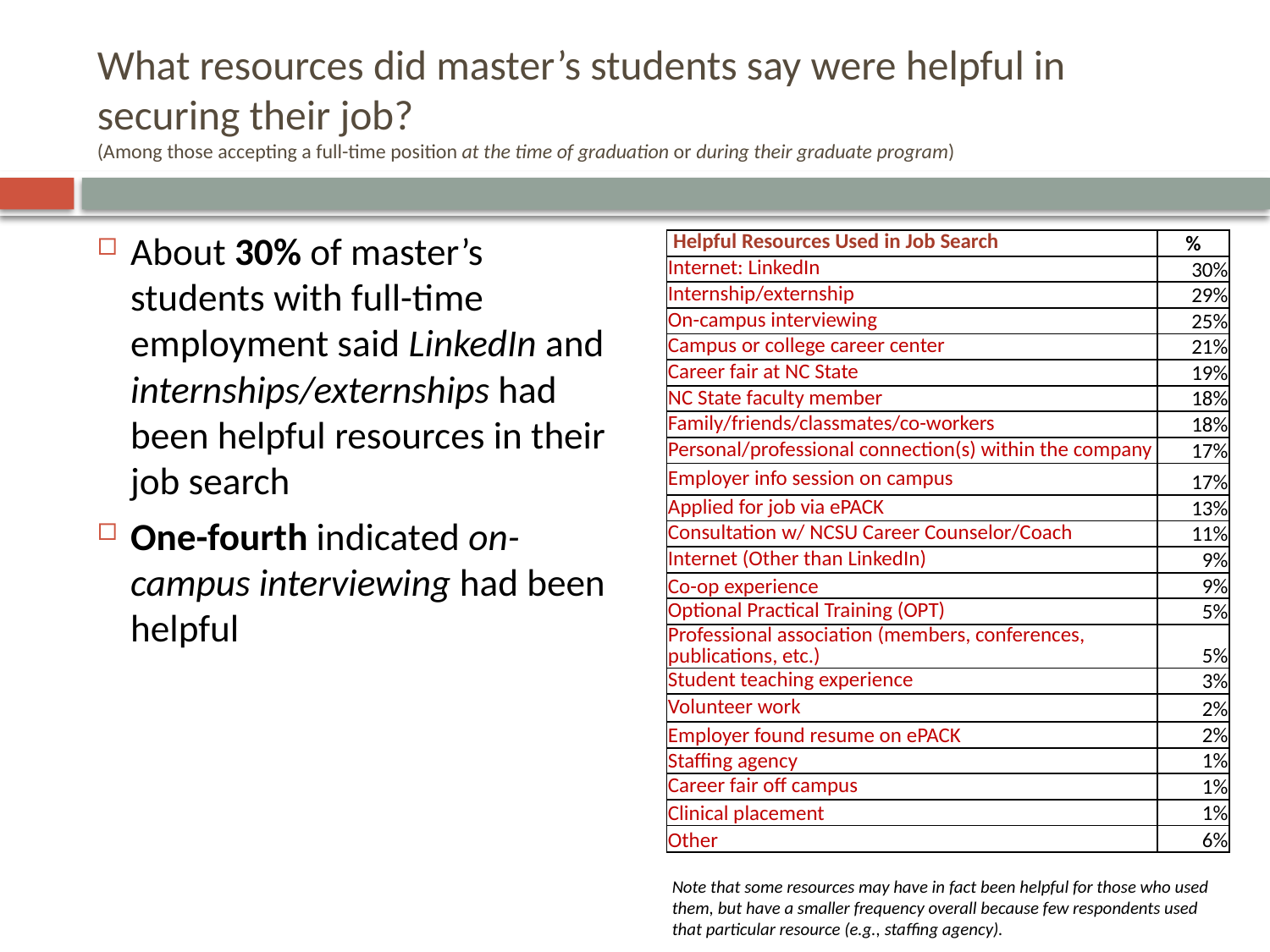

# What resources did master’s students say were helpful in securing their job? (Among those accepting a full-time position at the time of graduation or during their graduate program)
About 30% of master’s students with full-time employment said LinkedIn and internships/externships had been helpful resources in their job search
One-fourth indicated on-campus interviewing had been helpful

| Helpful Resources Used in Job Search | % |
| --- | --- |
| Internet: LinkedIn | 30% |
| Internship/externship | 29% |
| On-campus interviewing | 25% |
| Campus or college career center | 21% |
| Career fair at NC State | 19% |
| NC State faculty member | 18% |
| Family/friends/classmates/co-workers | 18% |
| Personal/professional connection(s) within the company | 17% |
| Employer info session on campus | 17% |
| Applied for job via ePACK | 13% |
| Consultation w/ NCSU Career Counselor/Coach | 11% |
| Internet (Other than LinkedIn) | 9% |
| Co-op experience | 9% |
| Optional Practical Training (OPT) | 5% |
| Professional association (members, conferences, publications, etc.) | 5% |
| Student teaching experience | 3% |
| Volunteer work | 2% |
| Employer found resume on ePACK | 2% |
| Staffing agency | 1% |
| Career fair off campus | 1% |
| Clinical placement | 1% |
| Other | 6% |
Note that some resources may have in fact been helpful for those who used them, but have a smaller frequency overall because few respondents used that particular resource (e.g., staffing agency).